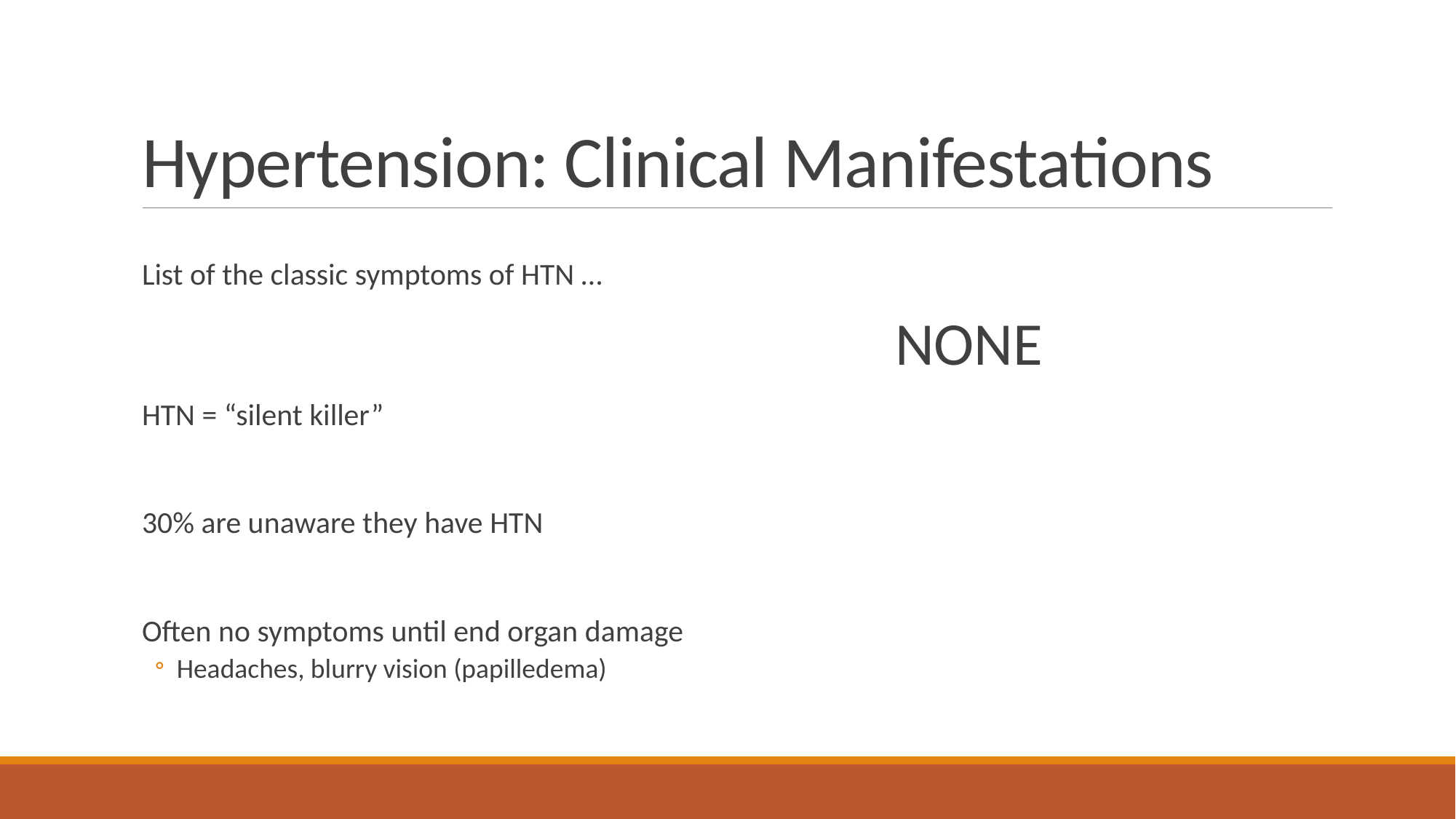

# Hypertension: Clinical Manifestations
List of the classic symptoms of HTN …
							NONE
HTN = “silent killer”

30% are unaware they have HTN

Often no symptoms until end organ damage
Headaches, blurry vision (papilledema)